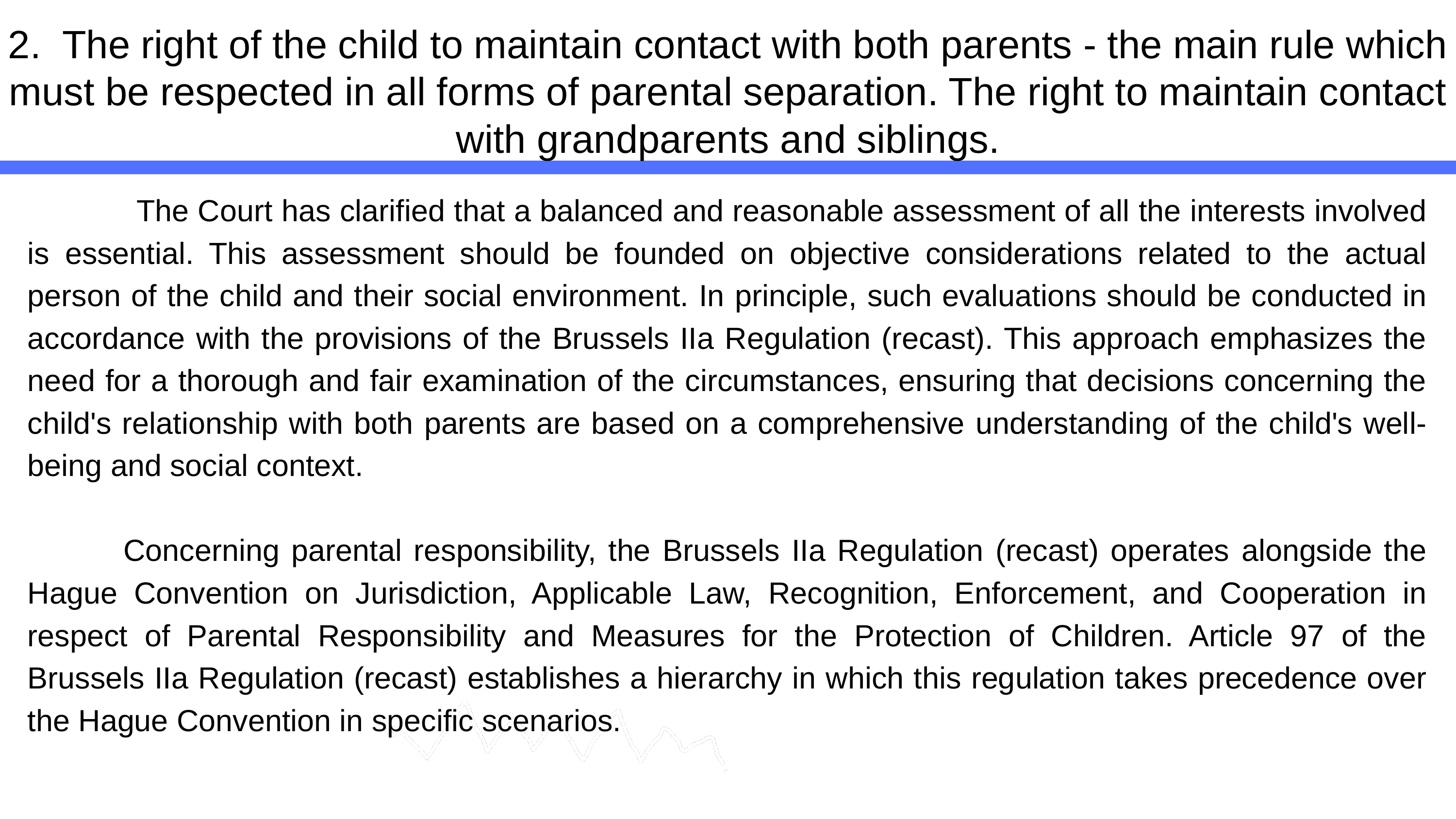

2.  The right of the child to maintain contact with both parents - the main rule which must be respected in all forms of parental separation. The right to maintain contact with grandparents and siblings.

            The Court has clarified that a balanced and reasonable assessment of all the interests involved is essential. This assessment should be founded on objective considerations related to the actual person of the child and their social environment. In principle, such evaluations should be conducted in accordance with the provisions of the Brussels IIa Regulation (recast). This approach emphasizes the need for a thorough and fair examination of the circumstances, ensuring that decisions concerning the child's relationship with both parents are based on a comprehensive understanding of the child's well-being and social context.

        Concerning parental responsibility, the Brussels IIa Regulation (recast) operates alongside the Hague Convention on Jurisdiction, Applicable Law, Recognition, Enforcement, and Cooperation in respect of Parental Responsibility and Measures for the Protection of Children. Article 97 of the Brussels IIa Regulation (recast) establishes a hierarchy in which this regulation takes precedence over the Hague Convention in specific scenarios.